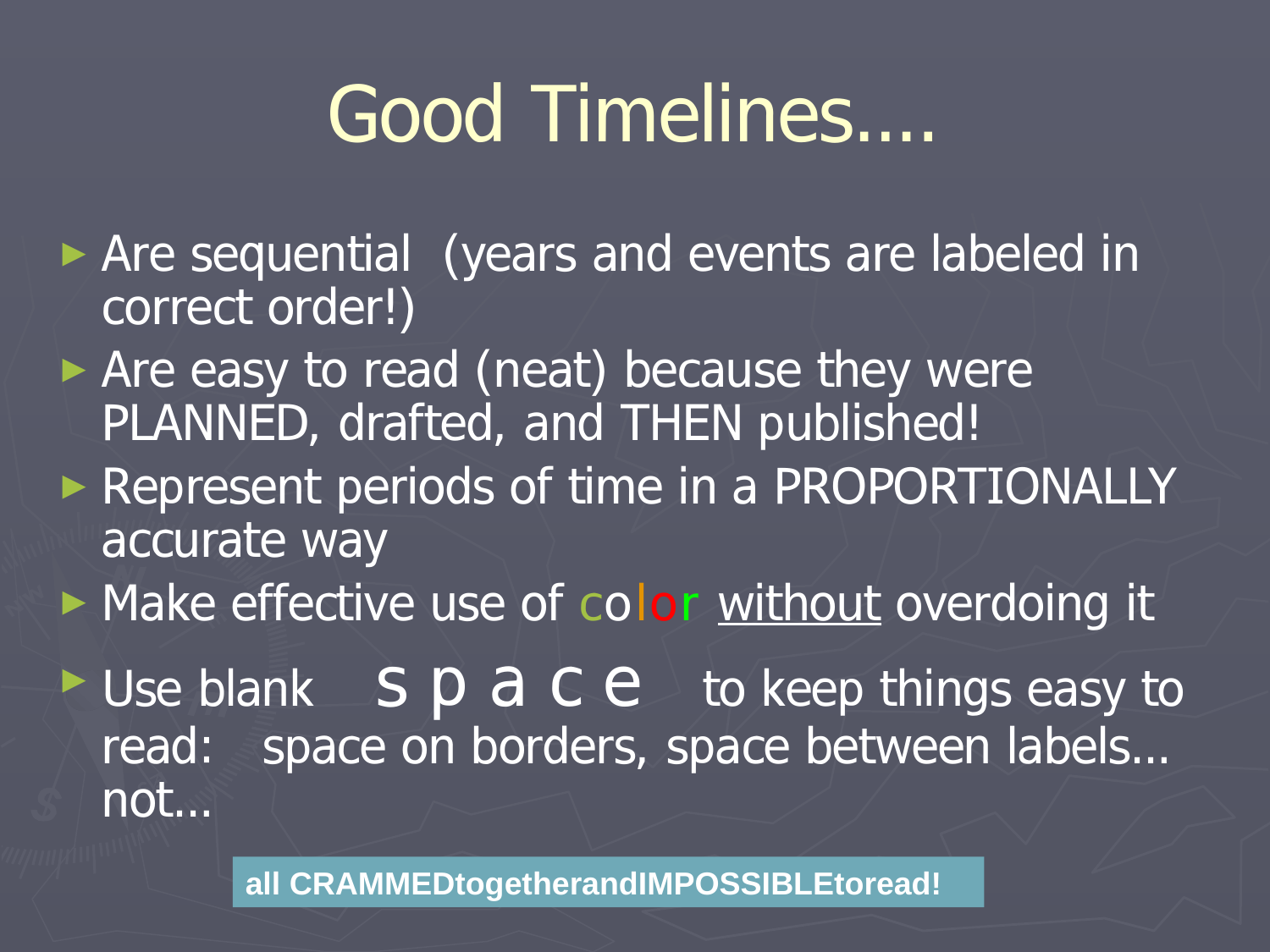

# Good Timelines….
Are sequential  (years and events are labeled in correct order!)
Are easy to read (neat) because they were PLANNED, drafted, and THEN published!
Represent periods of time in a PROPORTIONALLY accurate way
Make effective use of color without overdoing it
Use blank    s p a c e    to keep things easy to read:   space on borders, space between labels… not…

all CRAMMEDtogetherandIMPOSSIBLEtoread!